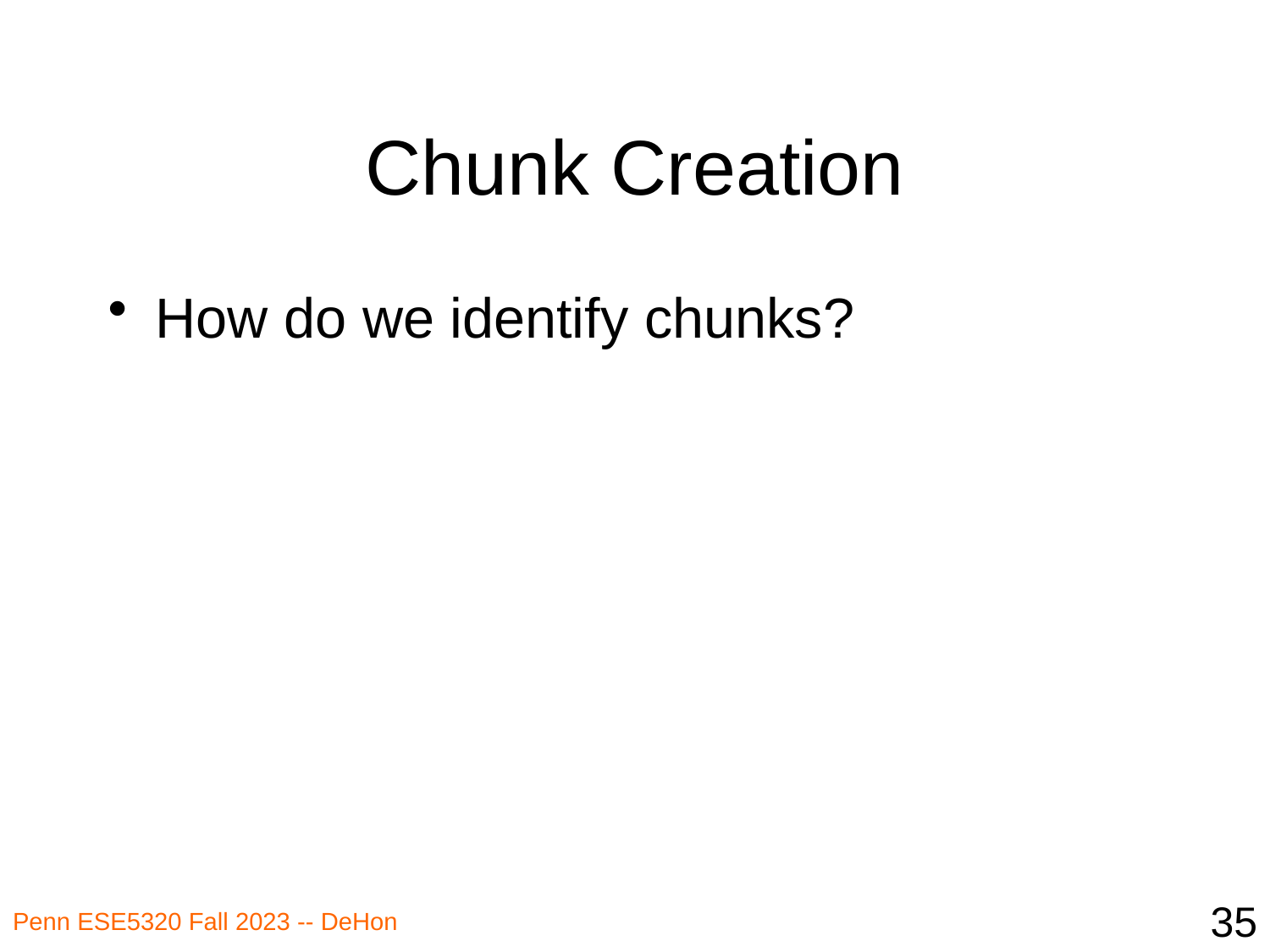

# Chunk Creation
How do we identify chunks?
35
Penn ESE5320 Fall 2023 -- DeHon